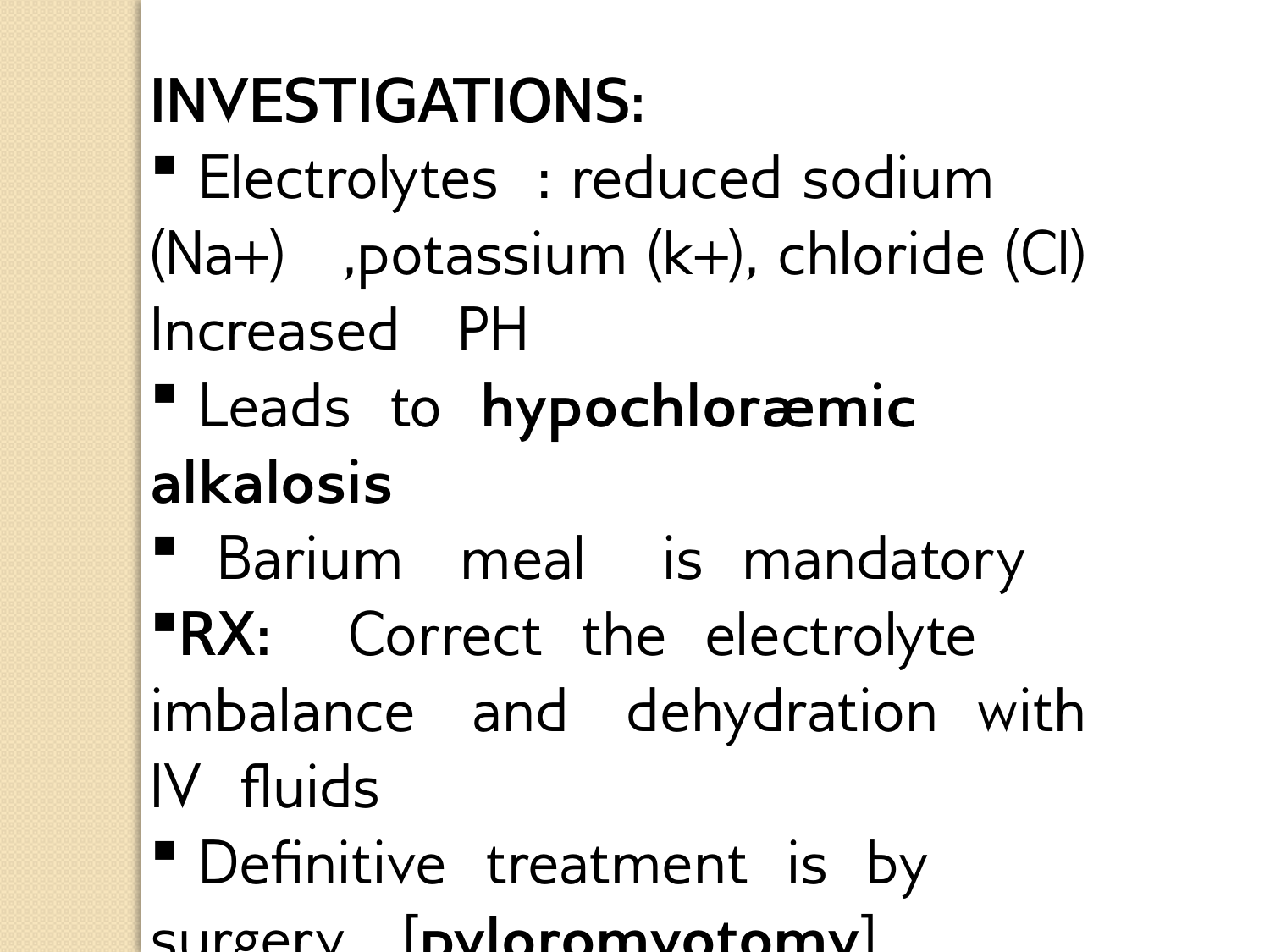

INVESTIGATIONS:
 Electrolytes  : reduced sodium  (Na+)   ,potassium (k+), chloride (Cl) Increased   PH
 Leads  to  hypochloraemic   alkalosis
  Barium   meal    is  mandatory
RX:    Correct  the  electrolyte    imbalance   and   dehydration  with  IV  fluids
 Definitive  treatment  is  by  surgery   [pyloromyotomy]